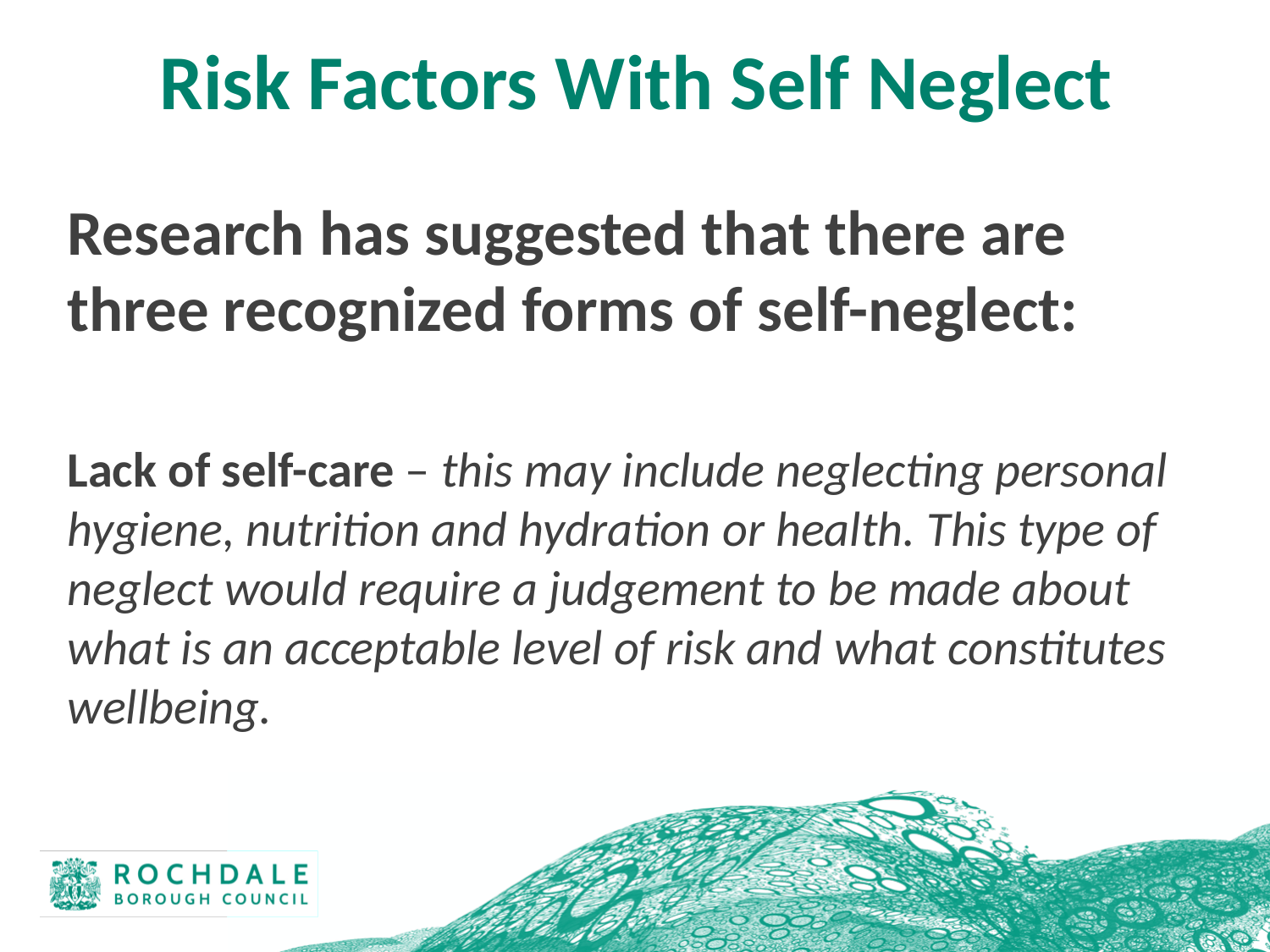

# Risk Factors With Self Neglect

Research has suggested that there are three recognized forms of self-neglect:

Lack of self-care – this may include neglecting personal hygiene, nutrition and hydration or health. This type of neglect would require a judgement to be made about what is an acceptable level of risk and what constitutes wellbeing.